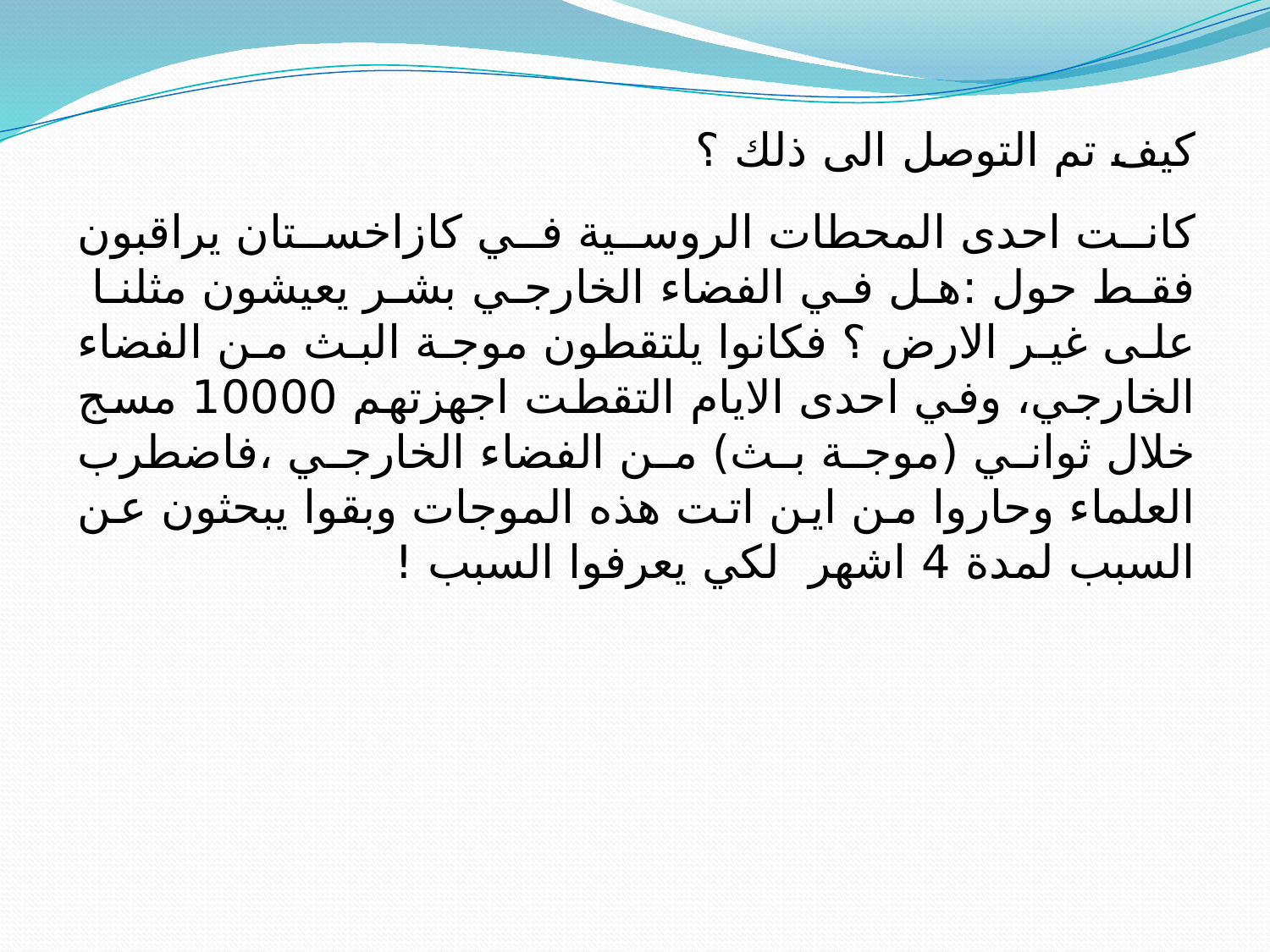

كيف تم التوصل الى ذلك ؟
كانت احدى المحطات الروسية في كازاخستان يراقبون فقط حول :هل في الفضاء الخارجي بشر يعيشون مثلنا  على غير الارض ؟ فكانوا يلتقطون موجة البث من الفضاء الخارجي، وفي احدى الايام التقطت اجهزتهم 10000 مسج خلال ثواني (موجة بث) من الفضاء الخارجي ،فاضطرب العلماء وحاروا من اين اتت هذه الموجات وبقوا يبحثون عن السبب لمدة 4 اشهر  لكي يعرفوا السبب !